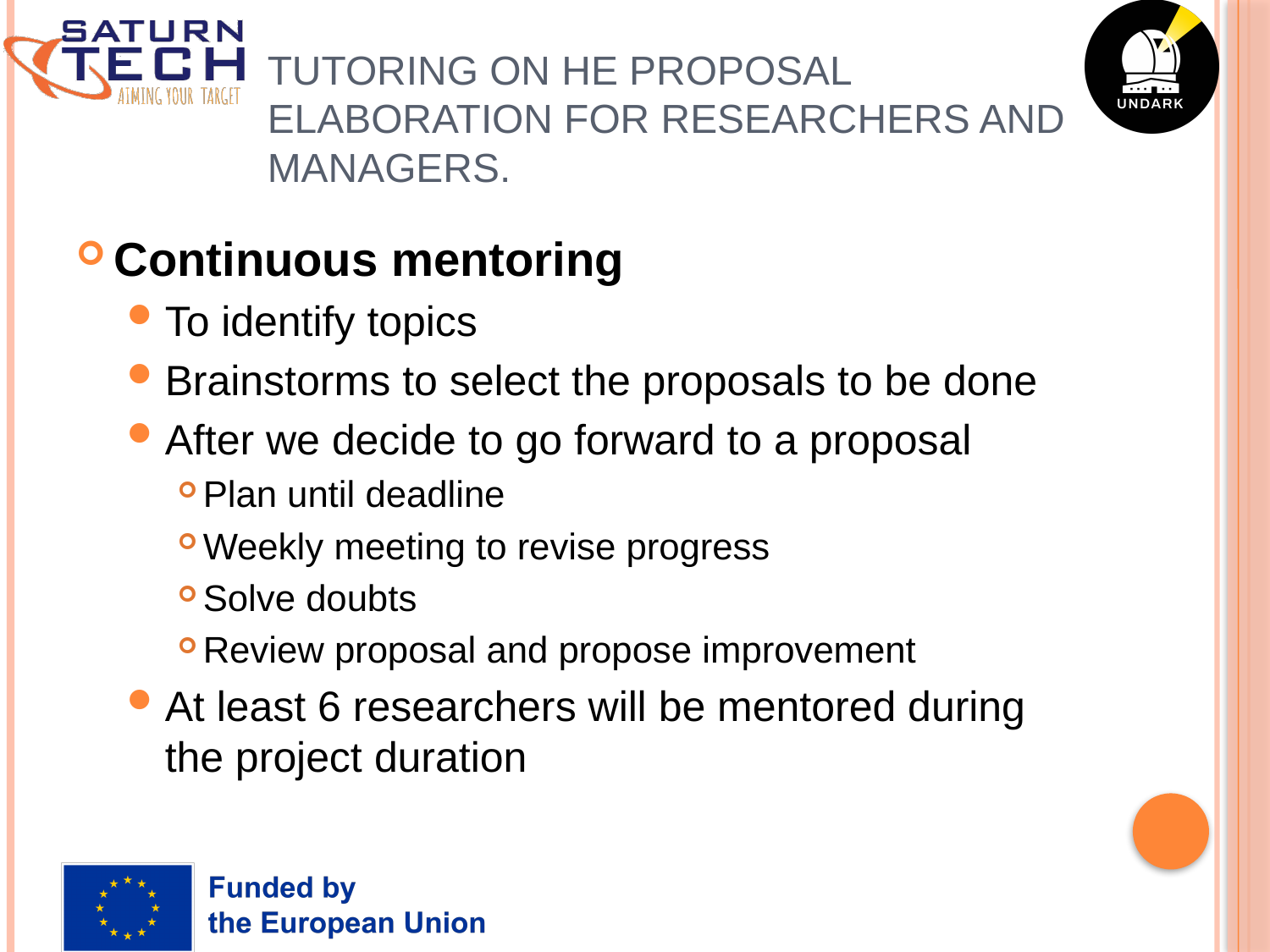

# Tutoring on HE proposal elaboration for researchers and managers.
Continuous mentoring
To identify topics
Brainstorms to select the proposals to be done
After we decide to go forward to a proposal
Plan until deadline
Weekly meeting to revise progress
Solve doubts
Review proposal and propose improvement
At least 6 researchers will be mentored during the project duration